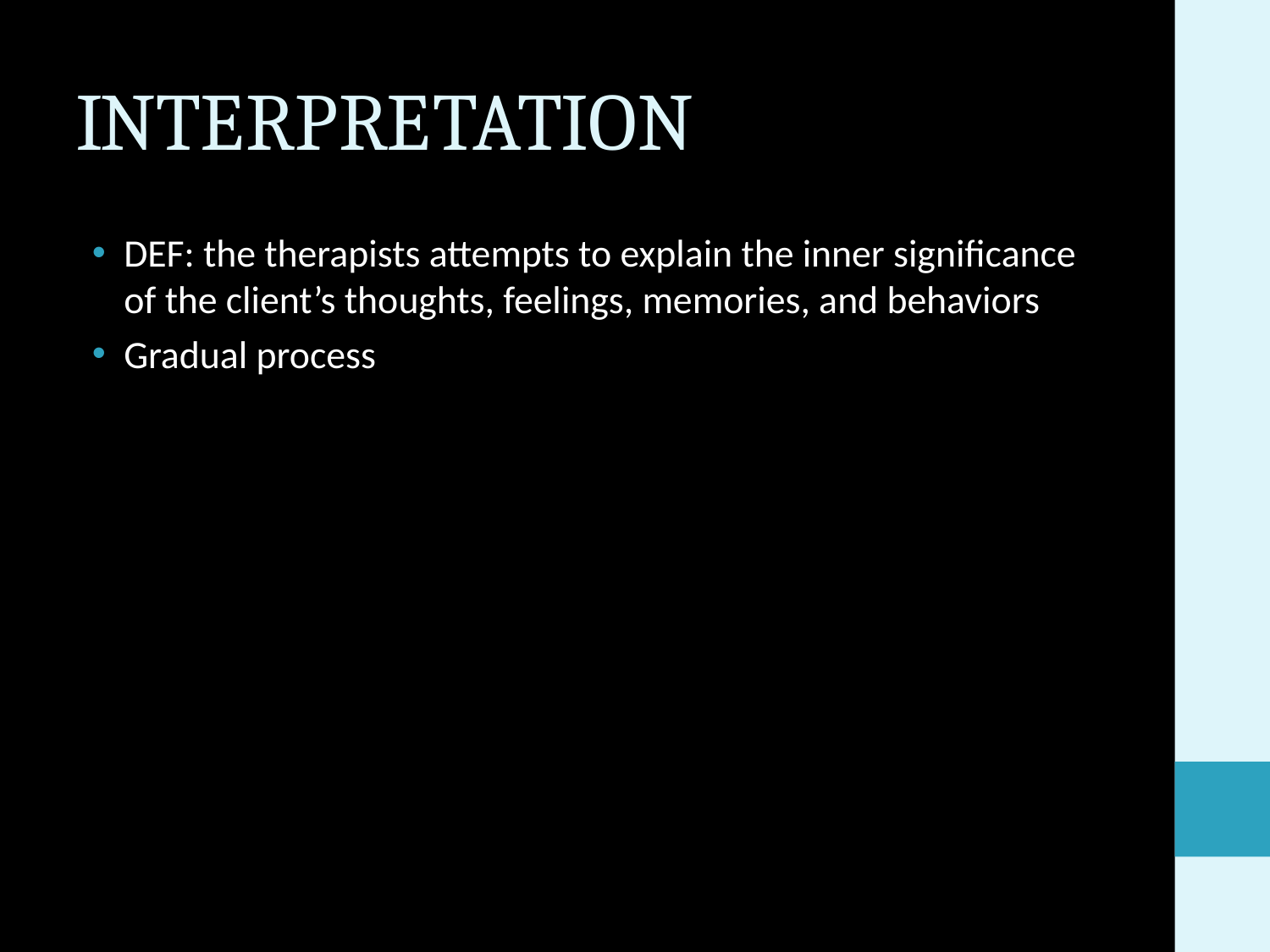

# INTERPRETATION
DEF: the therapists attempts to explain the inner significance of the client’s thoughts, feelings, memories, and behaviors
Gradual process